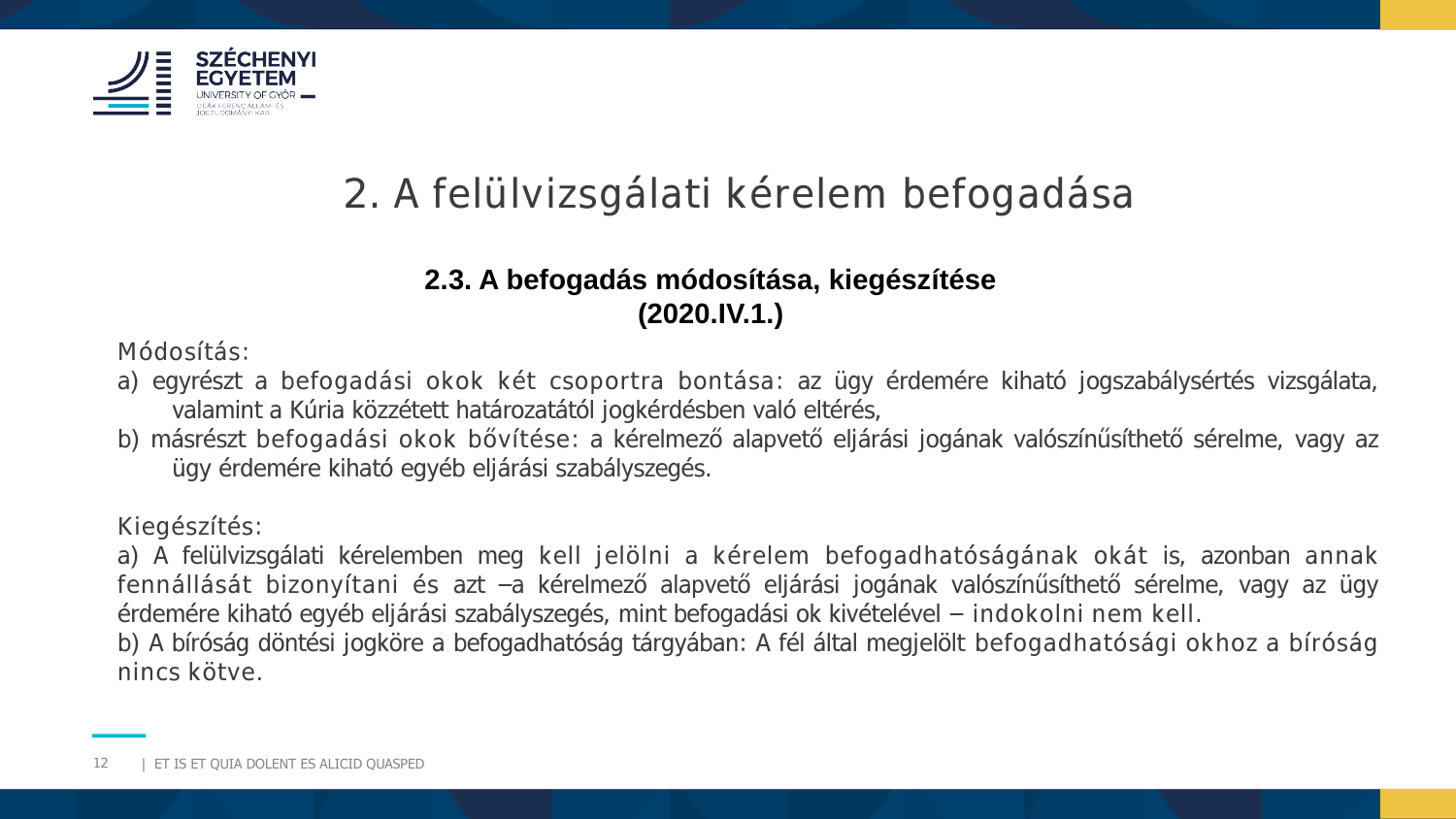

2. A felülvizsgálati kérelem befogadása

2.3. A befogadás módosítása, kiegészítése (2020.IV.1.)
Módosítás:
a) egyrészt a befogadási okok két csoportra bontása: az ügy érdemére kiható jogszabálysértés vizsgálata, valamint a Kúria közzétett határozatától jogkérdésben való eltérés,
b) másrészt befogadási okok bővítése: a kérelmező alapvető eljárási jogának valószínűsíthető sérelme, vagy az ügy érdemére kiható egyéb eljárási szabályszegés.

Kiegészítés:
a) A felülvizsgálati kérelemben meg kell jelölni a kérelem befogadhatóságának okát is, azonban annak fennállását bizonyítani és azt –a kérelmező alapvető eljárási jogának valószínűsíthető sérelme, vagy az ügy érdemére kiható egyéb eljárási szabályszegés, mint befogadási ok kivételével – indokolni nem kell.
b) A bíróság döntési jogköre a befogadhatóság tárgyában: A fél által megjelölt befogadhatósági okhoz a bíróság nincs kötve.